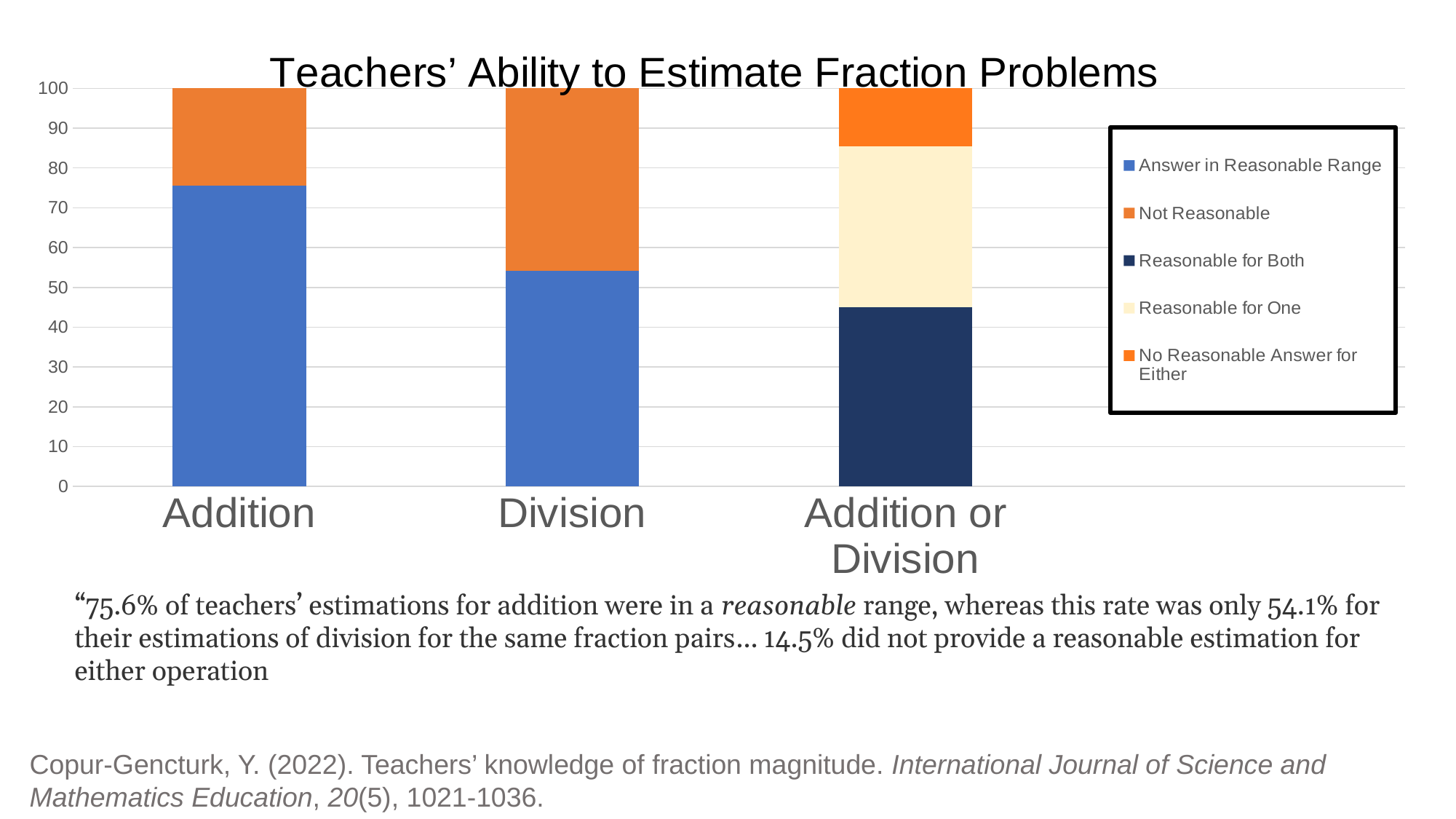

[unsupported chart]

“75.6% of teachers’ estimations for addition were in a reasonable range, whereas this rate was only 54.1% for their estimations of division for the same fraction pairs… 14.5% did not provide a reasonable estimation for either operation
Copur-Gencturk, Y. (2022). Teachers’ knowledge of fraction magnitude. International Journal of Science and Mathematics Education, 20(5), 1021-1036.